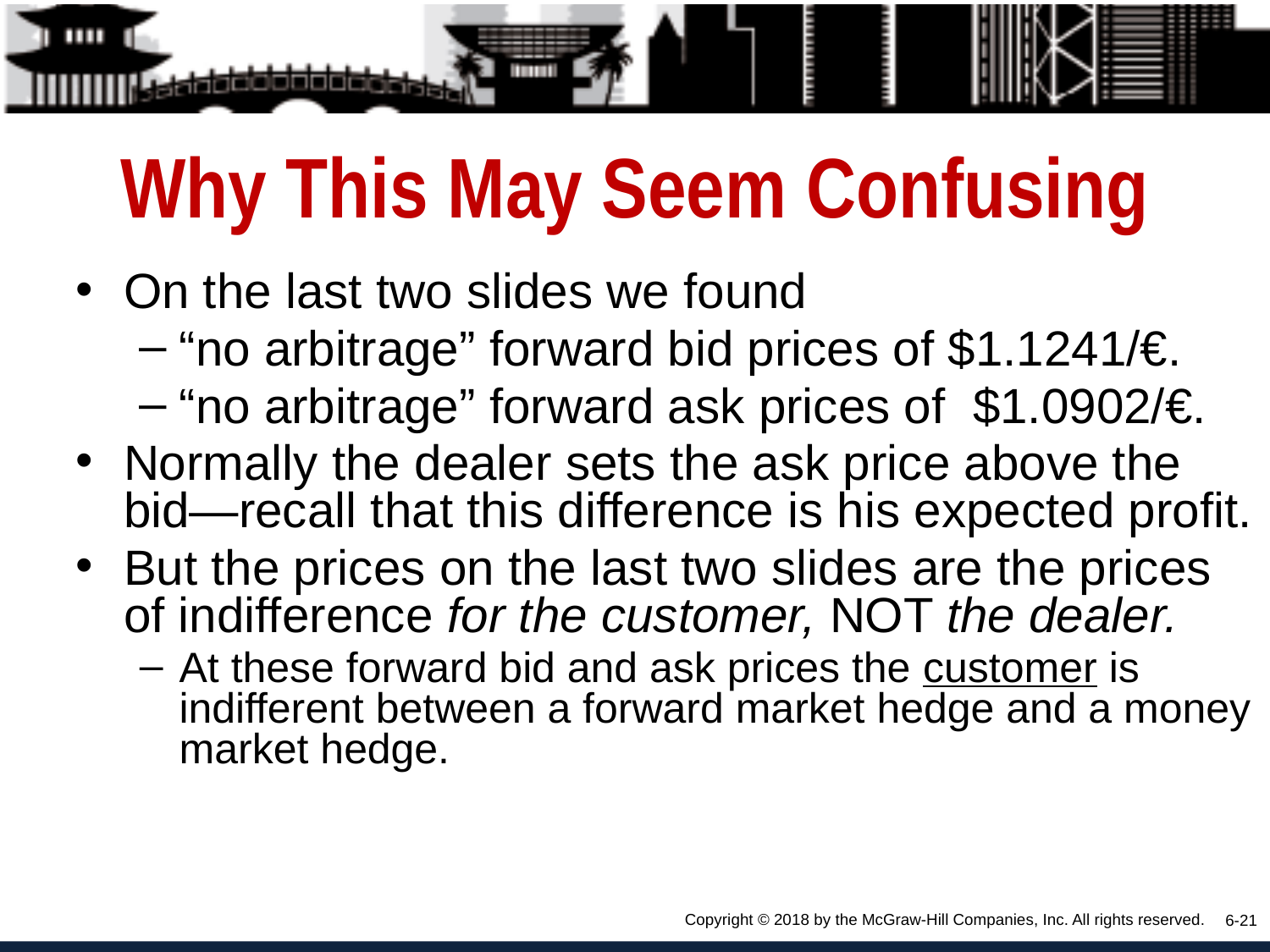

# Why This May Seem Confusing
On the last two slides we found
“no arbitrage” forward bid prices of $1.1241/€.
“no arbitrage” forward ask prices of  $1.0902/€.
Normally the dealer sets the ask price above the bid—recall that this difference is his expected profit.
But the prices on the last two slides are the prices of indifference for the customer, NOT the dealer.
At these forward bid and ask prices the customer is indifferent between a forward market hedge and a money market hedge.
Copyright © 2018 by the McGraw-Hill Companies, Inc. All rights reserved.

6-21